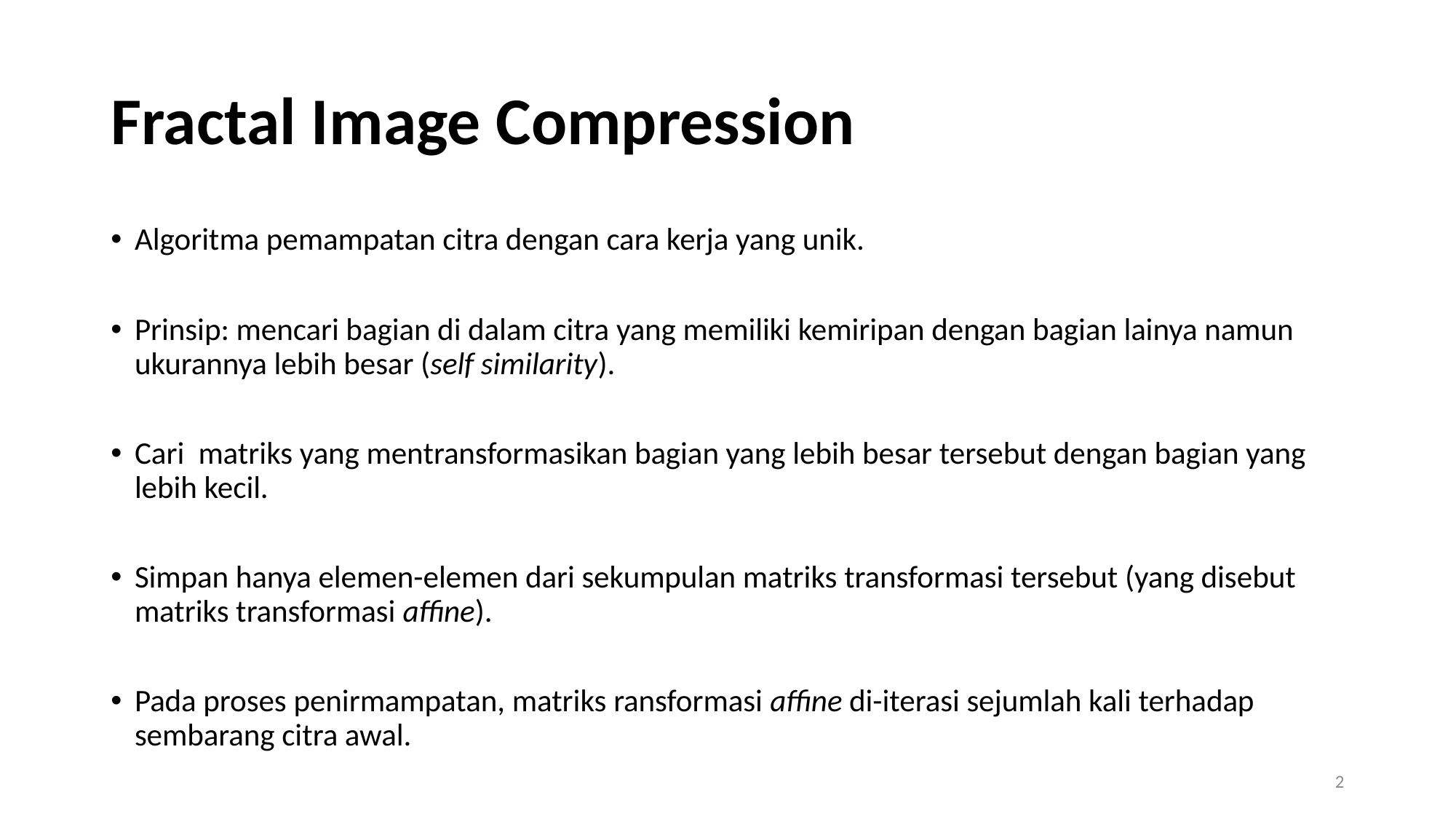

# Fractal Image Compression
Algoritma pemampatan citra dengan cara kerja yang unik.

Prinsip: mencari bagian di dalam citra yang memiliki kemiripan dengan bagian lainya namun ukurannya lebih besar (self similarity).

Cari  matriks yang mentransformasikan bagian yang lebih besar tersebut dengan bagian yang lebih kecil.

Simpan hanya elemen-elemen dari sekumpulan matriks transformasi tersebut (yang disebut matriks transformasi affine).

Pada proses penirmampatan, matriks ransformasi affine di-iterasi sejumlah kali terhadap  sembarang citra awal.
2